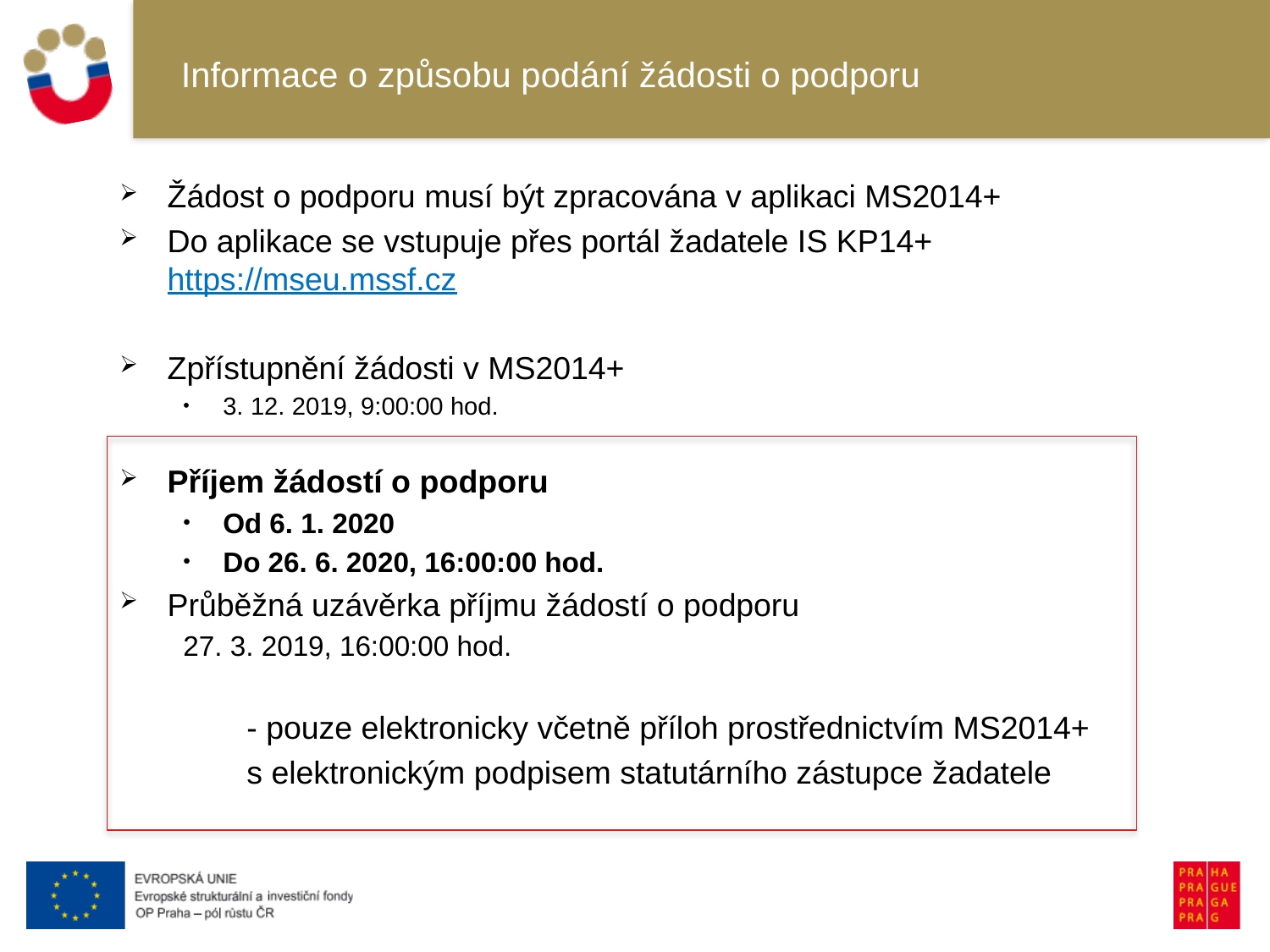

# Informace o způsobu podání žádosti o podporu
Žádost o podporu musí být zpracována v aplikaci MS2014+
Do aplikace se vstupuje přes portál žadatele IS KP14+ https://mseu.mssf.cz

Zpřístupnění žádosti v MS2014+
3. 12. 2019, 9:00:00 hod.

Příjem žádostí o podporu
Od 6. 1. 2020
Do 26. 6. 2020, 16:00:00 hod.
Průběžná uzávěrka příjmu žádostí o podporu
27. 3. 2019, 16:00:00 hod.

	- pouze elektronicky včetně příloh prostřednictvím MS2014+
	s elektronickým podpisem statutárního zástupce žadatele